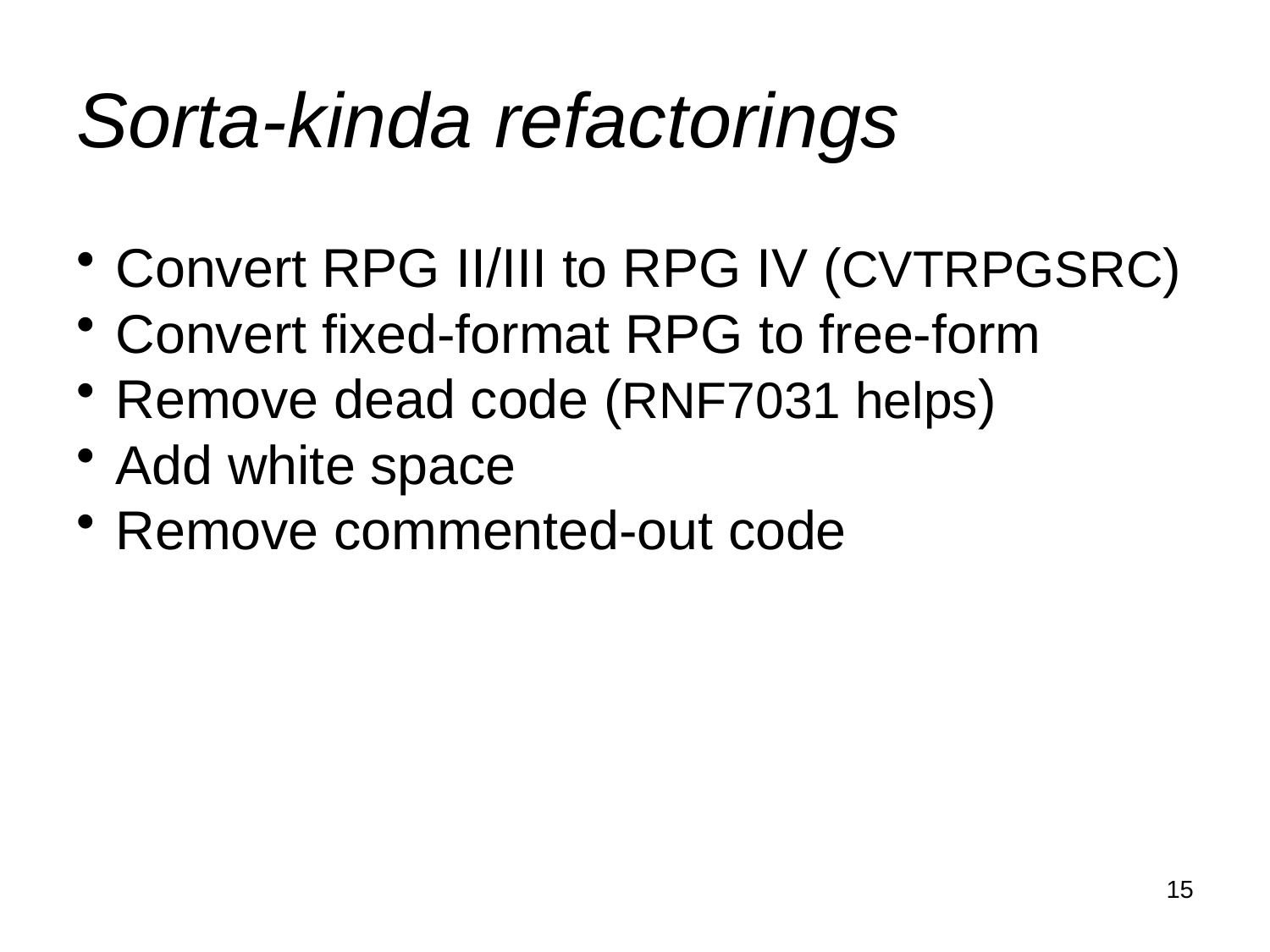

# Sorta-kinda refactorings
Convert RPG II/III to RPG IV (CVTRPGSRC)
Convert fixed-format RPG to free-form
Remove dead code (RNF7031 helps)
Add white space
Remove commented-out code

15